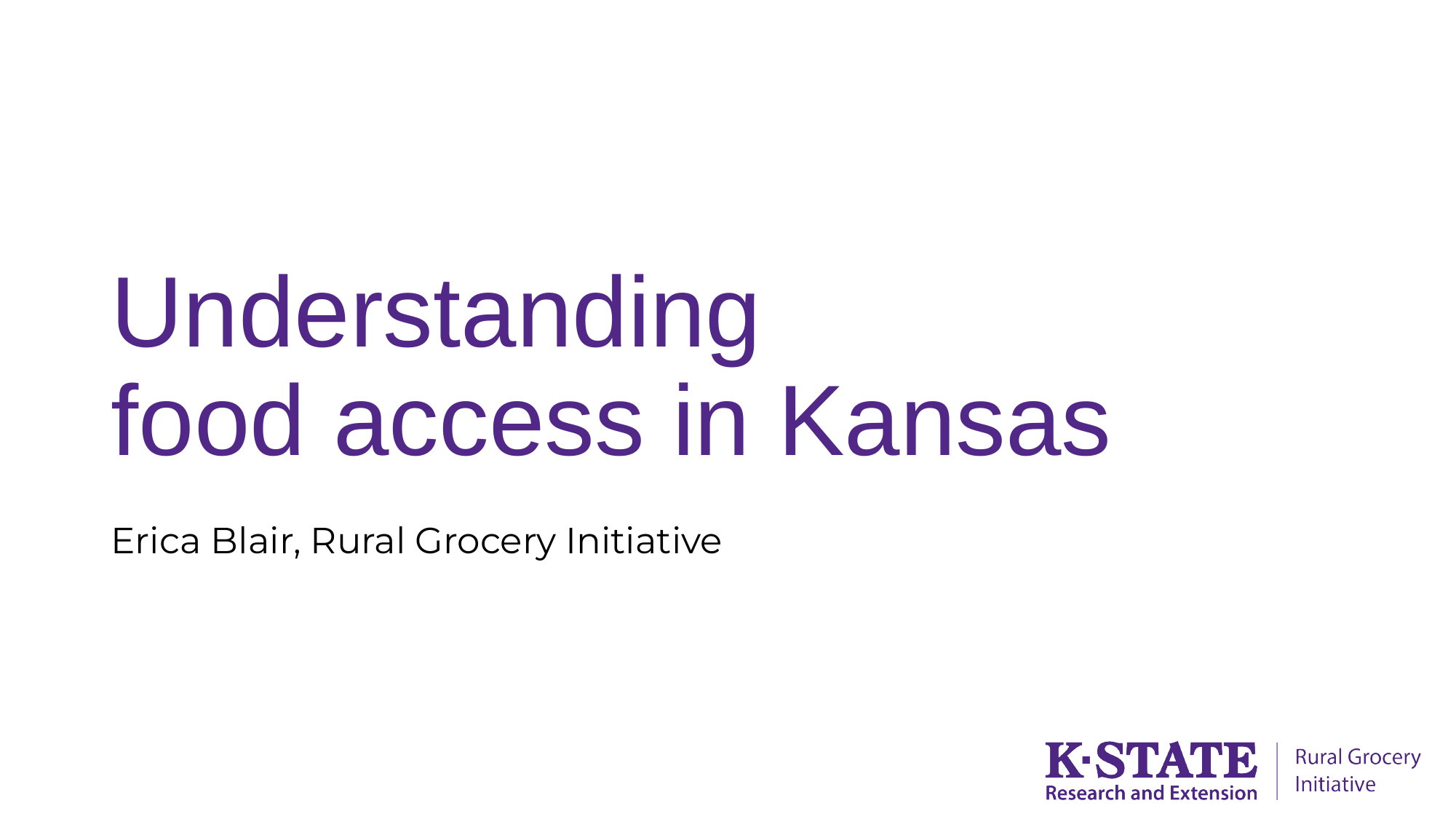

# Understanding food access in Kansas
Erica Blair, Rural Grocery Initiative